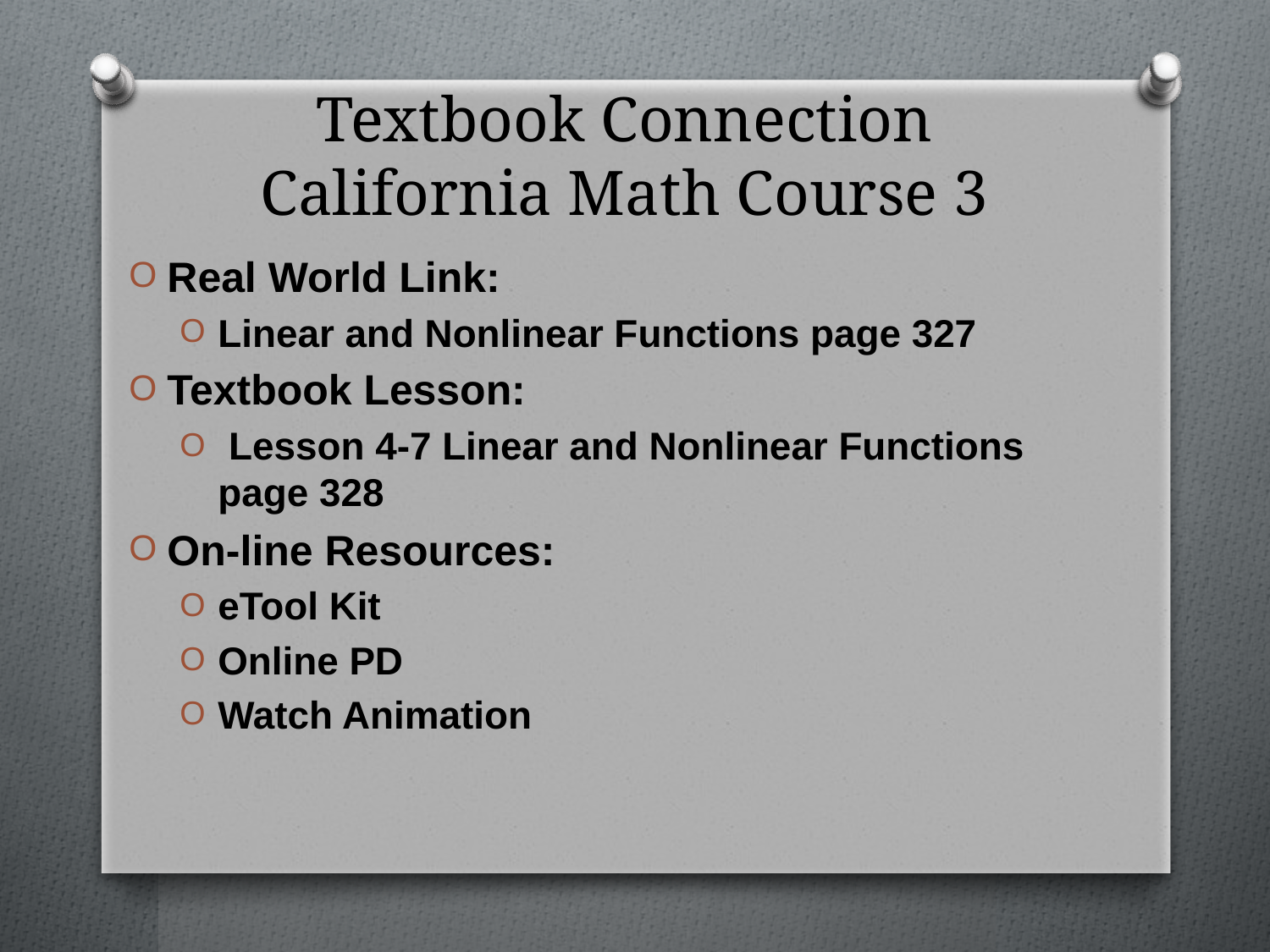

# Textbook Connection California Math Course 3
Real World Link:
Linear and Nonlinear Functions page 327
Textbook Lesson:
 Lesson 4-7 Linear and Nonlinear Functions page 328
On-line Resources:
eTool Kit
Online PD
Watch Animation